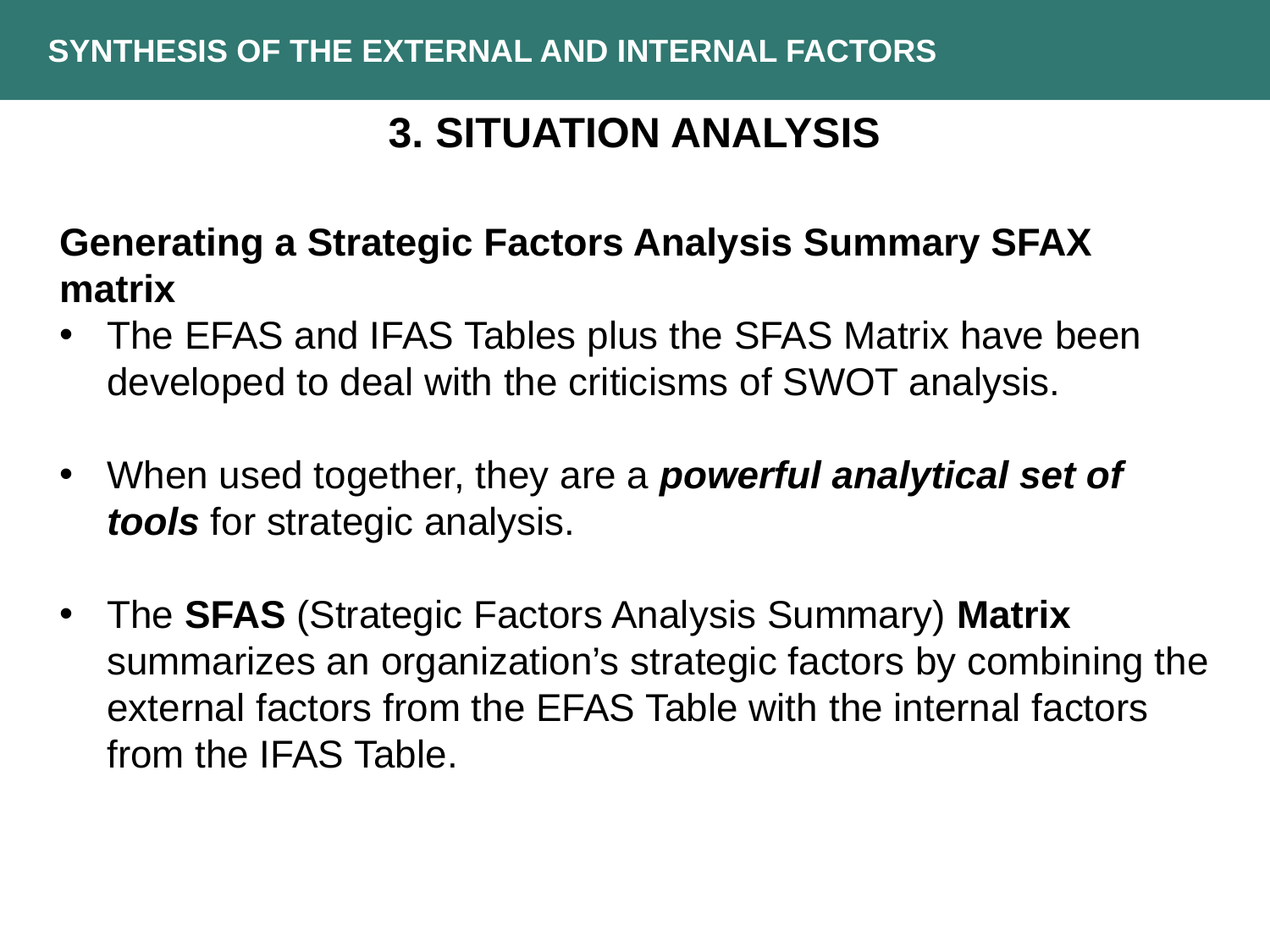

SYNTHESIS OF THE EXTERNAL AND INTERNAL FACTORS
3. Situation Analysis
Generating a Strategic Factors Analysis Summary SFAX matrix
The EFAS and IFAS Tables plus the SFAS Matrix have been developed to deal with the criticisms of SWOT analysis.

When used together, they are a powerful analytical set of tools for strategic analysis.

The SFAS (Strategic Factors Analysis Summary) Matrix summarizes an organization’s strategic factors by combining the external factors from the EFAS Table with the internal factors from the IFAS Table.